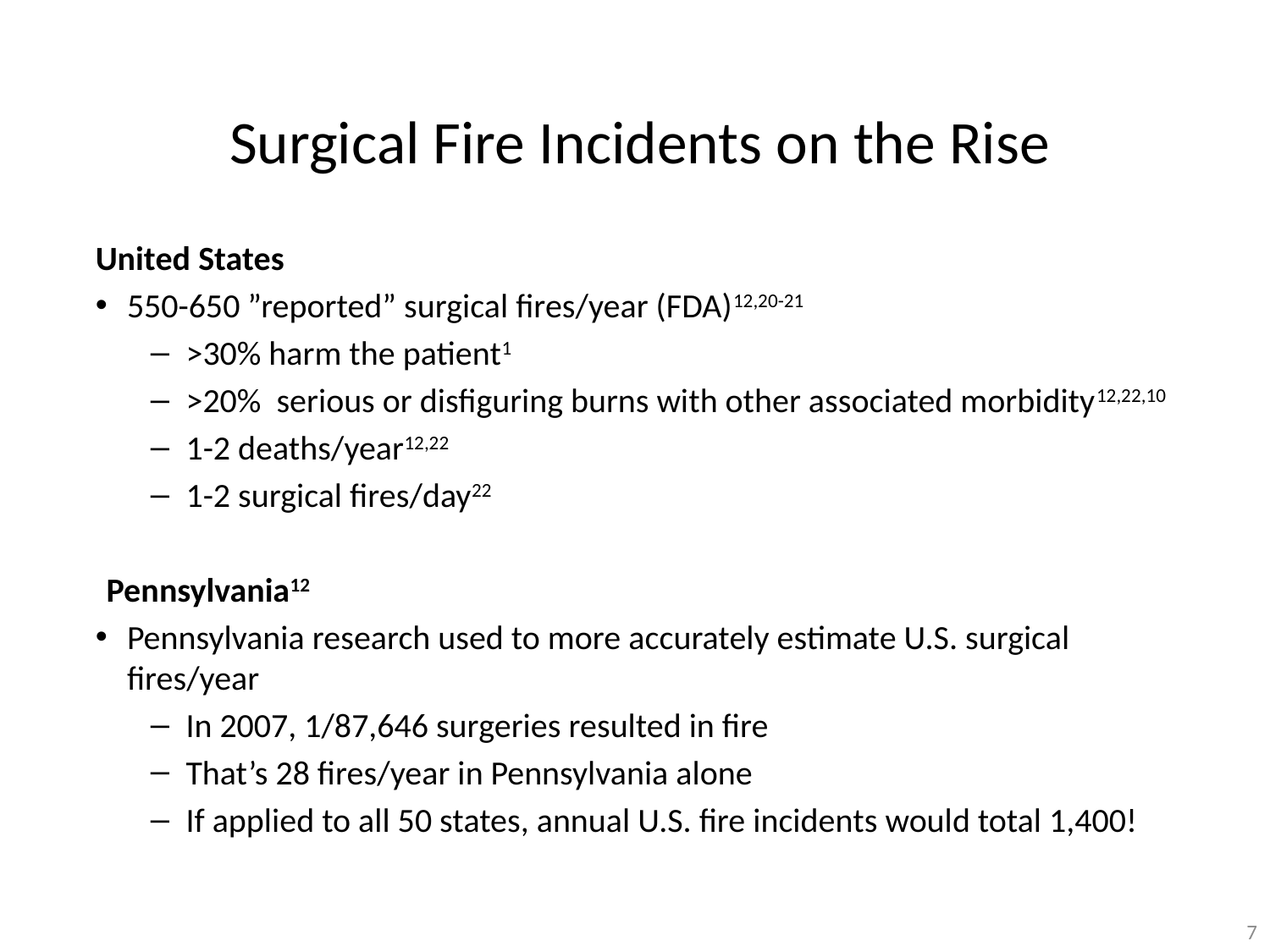

# Surgical Fire Incidents on the Rise
United States
550-650 ”reported” surgical fires/year (FDA)12,20-21
>30% harm the patient1
>20%  serious or disfiguring burns with other associated morbidity12,22,10
1-2 deaths/year12,22
1-2 surgical fires/day22

Pennsylvania12
Pennsylvania research used to more accurately estimate U.S. surgical fires/year
In 2007, 1/87,646 surgeries resulted in fire
That’s 28 fires/year in Pennsylvania alone
If applied to all 50 states, annual U.S. fire incidents would total 1,400!

7